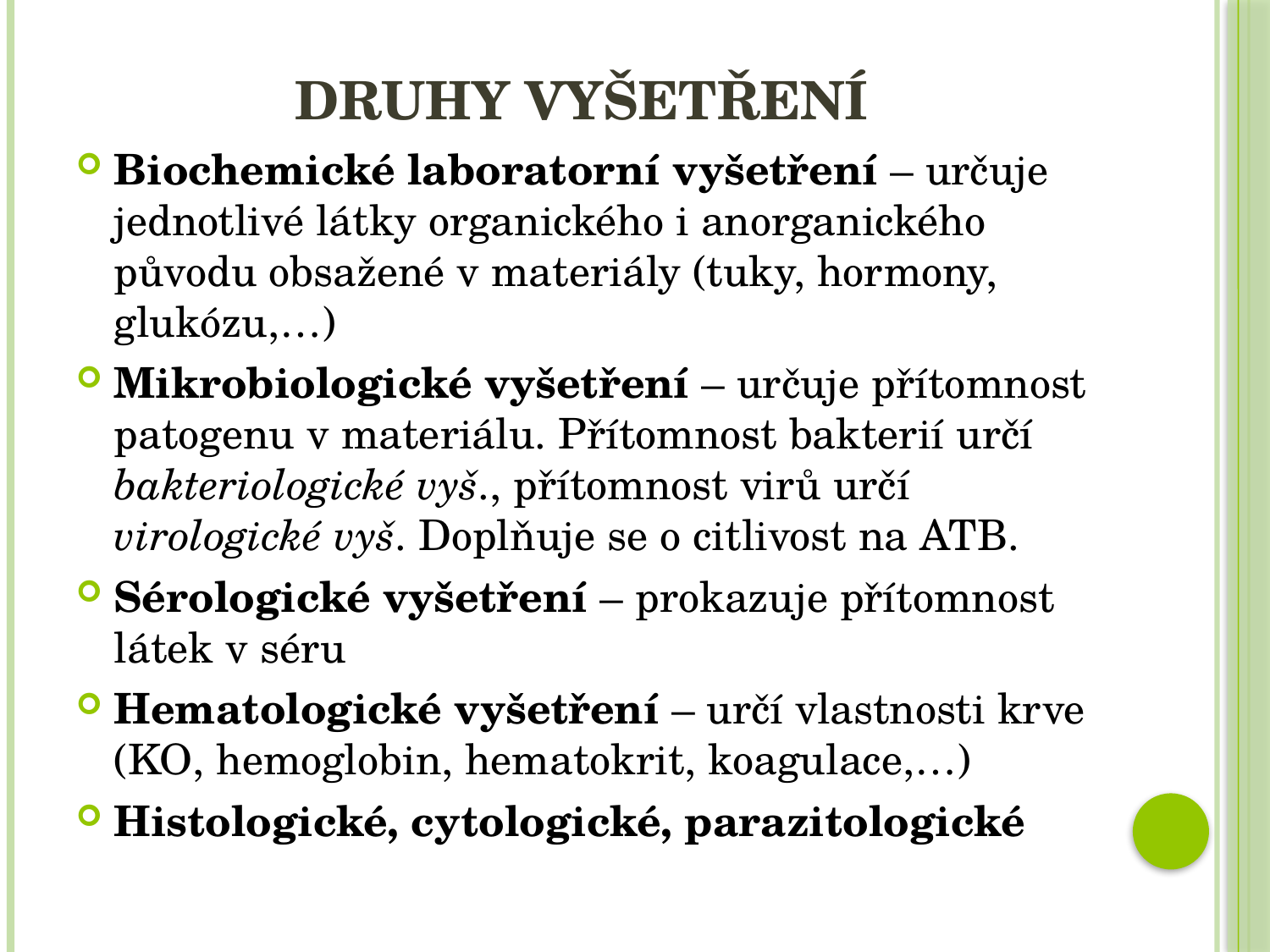

# Druhy vyšetření
Biochemické laboratorní vyšetření – určuje jednotlivé látky organického i anorganického původu obsažené v materiály (tuky, hormony, glukózu,…)
Mikrobiologické vyšetření – určuje přítomnost patogenu v materiálu. Přítomnost bakterií určí bakteriologické vyš., přítomnost virů určí virologické vyš. Doplňuje se o citlivost na ATB.
Sérologické vyšetření – prokazuje přítomnost látek v séru
Hematologické vyšetření – určí vlastnosti krve (KO, hemoglobin, hematokrit, koagulace,…)
Histologické, cytologické, parazitologické